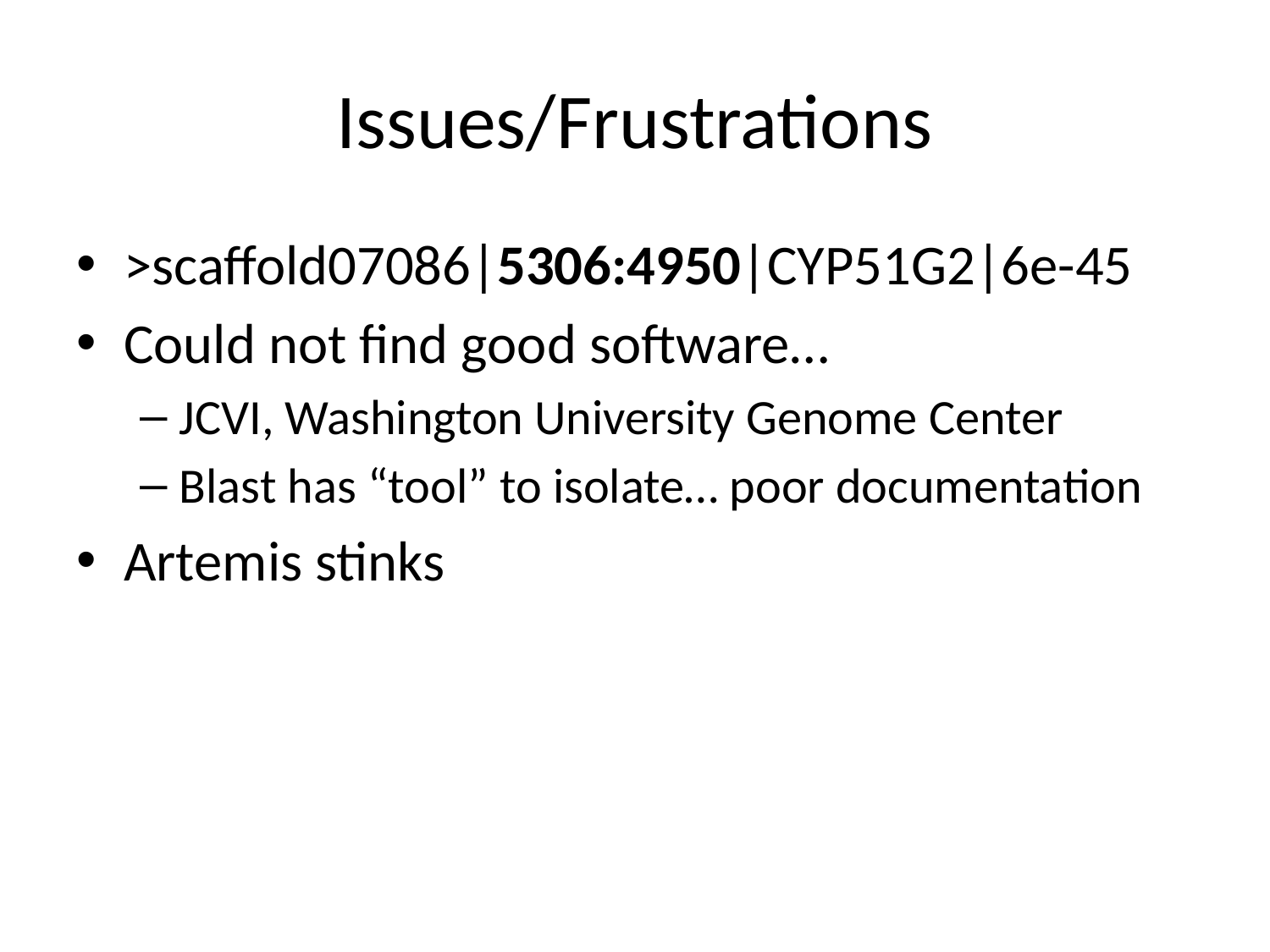

# Issues/Frustrations
>scaffold07086|5306:4950|CYP51G2|6e-45
Could not find good software…
JCVI, Washington University Genome Center
Blast has “tool” to isolate… poor documentation
Artemis stinks